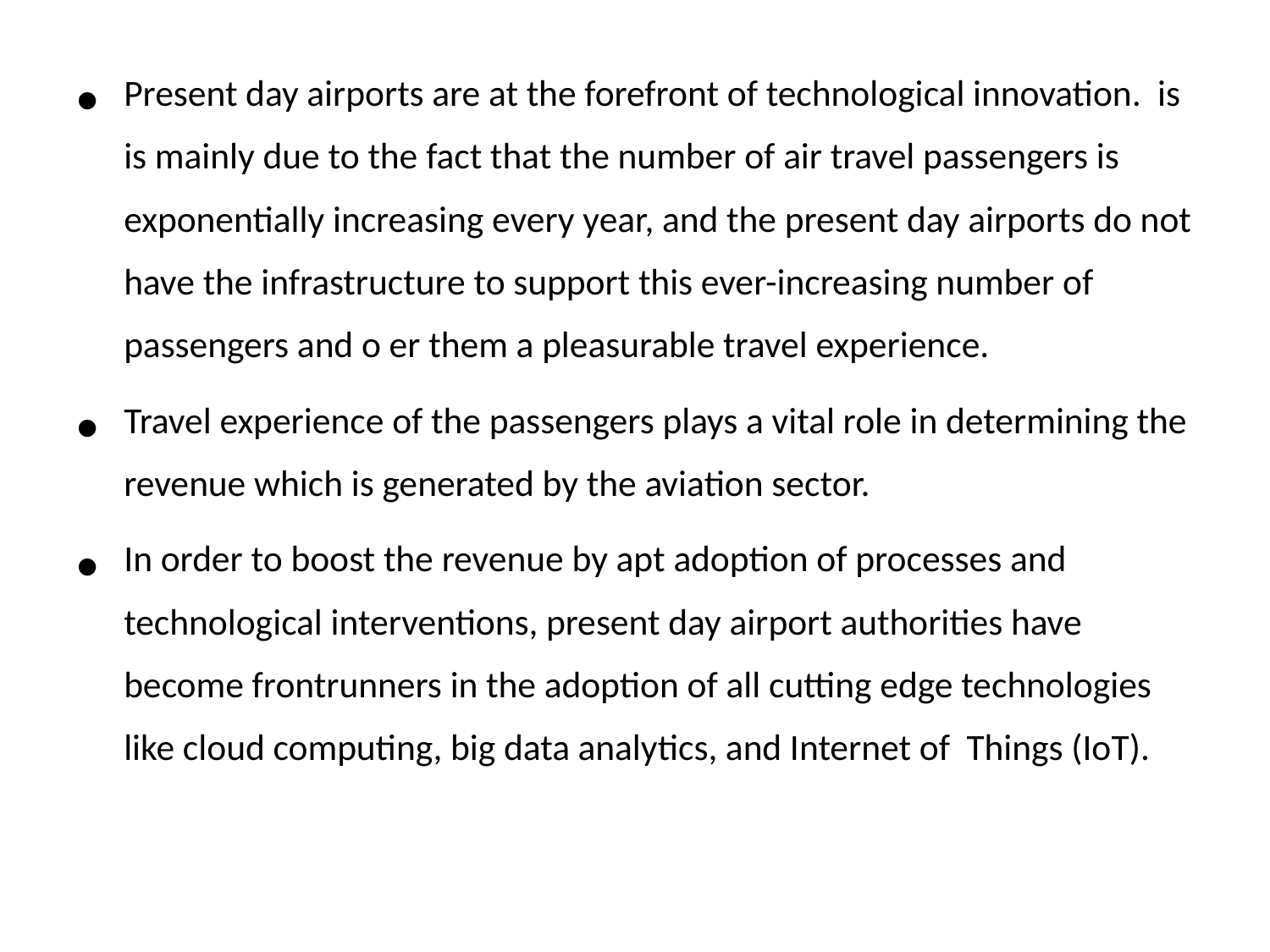

Present day airports are at the forefront of technological innovation.  is is mainly due to the fact that the number of air travel passengers is exponentially increasing every year, and the present day airports do not have the infrastructure to support this ever-increasing number of passengers and o er them a pleasurable travel experience.
Travel experience of the passengers plays a vital role in determining the revenue which is generated by the aviation sector.
In order to boost the revenue by apt adoption of processes and technological interventions, present day airport authorities have become frontrunners in the adoption of all cutting edge technologies like cloud computing, big data analytics, and Internet of  Things (IoT).